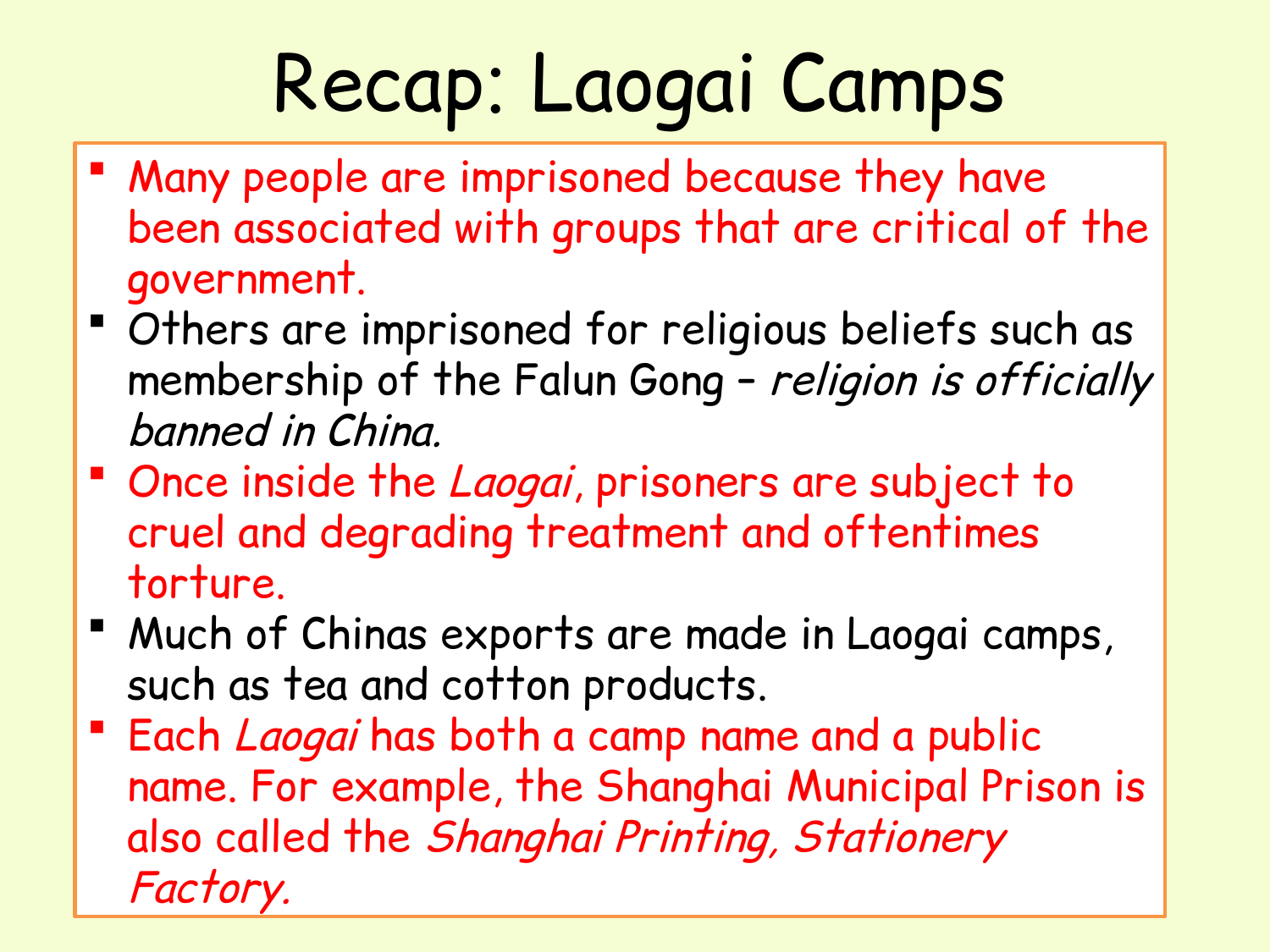

# Recap: Laogai Camps
Many people are imprisoned because they have been associated with groups that are critical of the government.
Others are imprisoned for religious beliefs such as membership of the Falun Gong – religion is officially banned in China.
Once inside the Laogai, prisoners are subject to cruel and degrading treatment and oftentimes torture.
Much of Chinas exports are made in Laogai camps, such as tea and cotton products.
Each Laogai has both a camp name and a public name. For example, the Shanghai Municipal Prison is also called the Shanghai Printing, Stationery Factory.